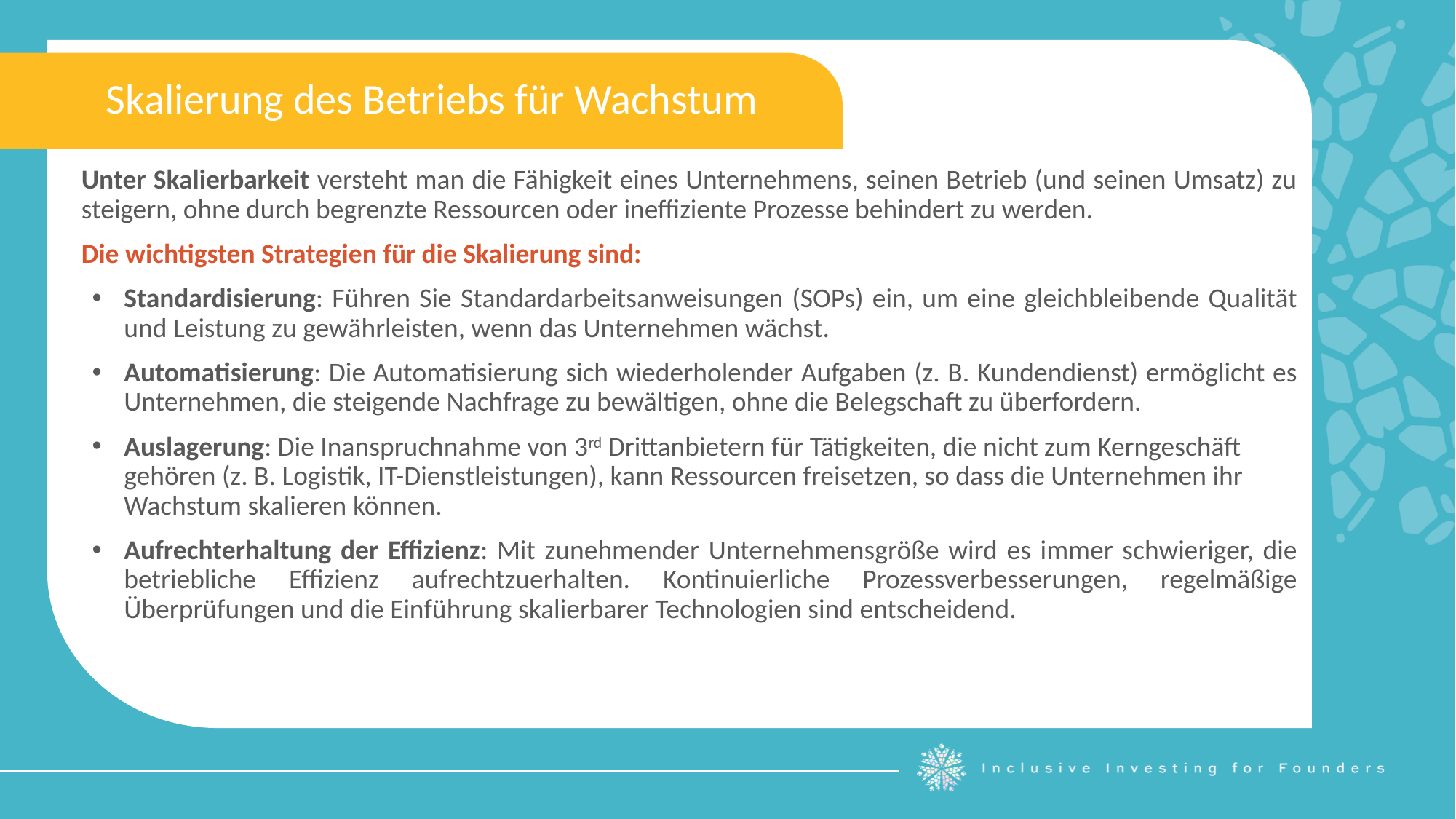

Skalierung des Betriebs für Wachstum
Unter Skalierbarkeit versteht man die Fähigkeit eines Unternehmens, seinen Betrieb (und seinen Umsatz) zu steigern, ohne durch begrenzte Ressourcen oder ineffiziente Prozesse behindert zu werden.
Die wichtigsten Strategien für die Skalierung sind:
Standardisierung: Führen Sie Standardarbeitsanweisungen (SOPs) ein, um eine gleichbleibende Qualität und Leistung zu gewährleisten, wenn das Unternehmen wächst.
Automatisierung: Die Automatisierung sich wiederholender Aufgaben (z. B. Kundendienst) ermöglicht es Unternehmen, die steigende Nachfrage zu bewältigen, ohne die Belegschaft zu überfordern.
Auslagerung: Die Inanspruchnahme von 3rd Drittanbietern für Tätigkeiten, die nicht zum Kerngeschäft gehören (z. B. Logistik, IT-Dienstleistungen), kann Ressourcen freisetzen, so dass die Unternehmen ihr Wachstum skalieren können.
Aufrechterhaltung der Effizienz: Mit zunehmender Unternehmensgröße wird es immer schwieriger, die betriebliche Effizienz aufrechtzuerhalten. Kontinuierliche Prozessverbesserungen, regelmäßige Überprüfungen und die Einführung skalierbarer Technologien sind entscheidend.